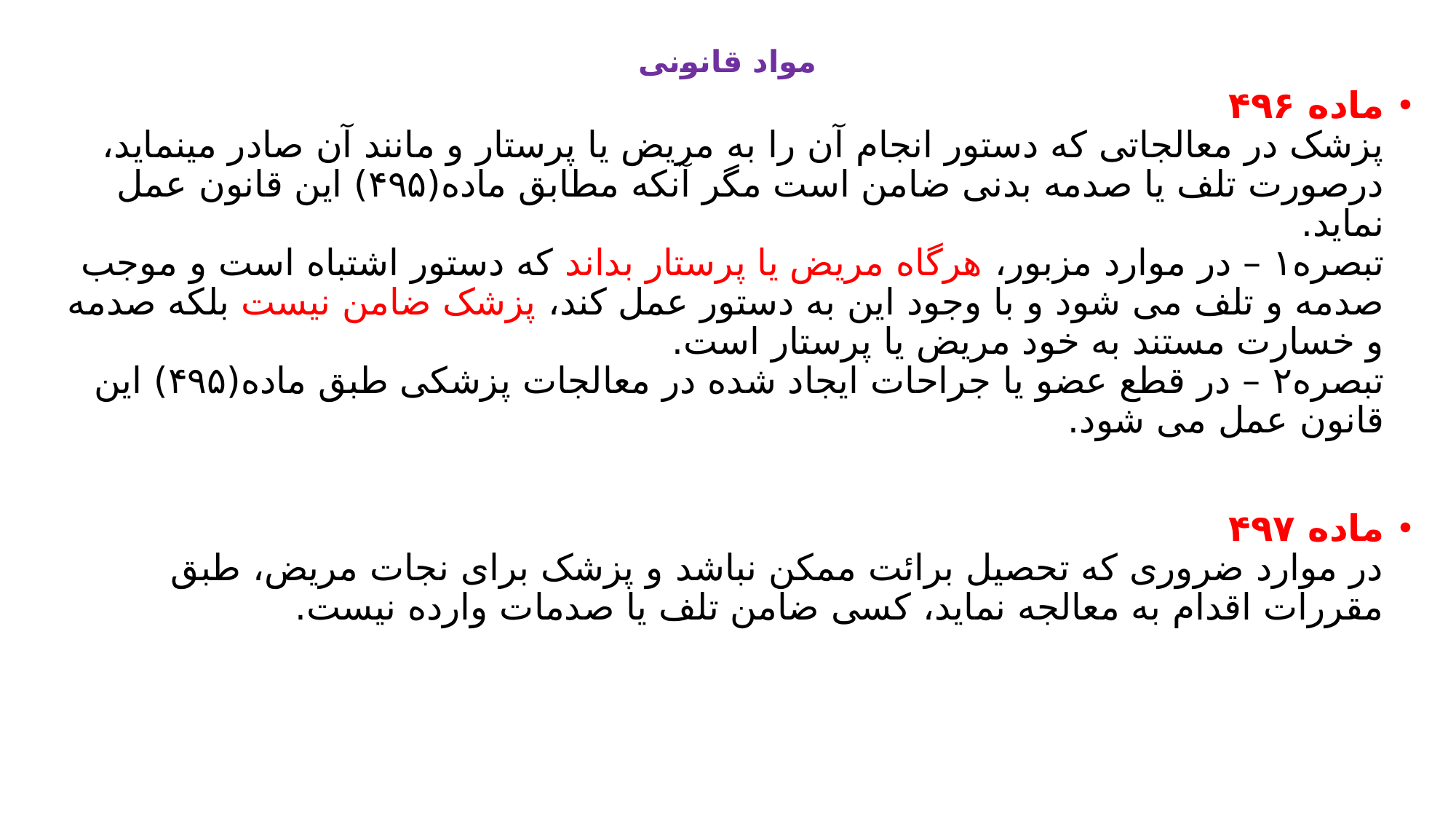

# مواد قانونی
ماده ۴۹۶
پزشک در معالجاتی که دستور انجام آن را به مریض یا پرستار و مانند آن صادر مینماید، درصورت تلف یا صدمه بدنی ضامن است مگر آنکه مطابق ماده(۴۹۵) این قانون عمل نماید.
تبصره۱ – در موارد مزبور، هرگاه مریض یا پرستار بداند که دستور اشتباه است و موجب صدمه و تلف می شود و با وجود این به دستور عمل کند، پزشک ضامن نیست بلکه صدمه و خسارت مستند به خود مریض یا پرستار است.
تبصره۲ – در قطع عضو یا جراحات ایجاد شده در معالجات پزشکی طبق ماده(۴۹۵) این قانون عمل می شود.

ماده ۴۹۷
در موارد ضروری که تحصیل برائت ممکن نباشد و پزشک برای نجات مریض، طبق مقررات اقدام به معالجه نماید، کسی ضامن تلف یا صدمات وارده نیست.